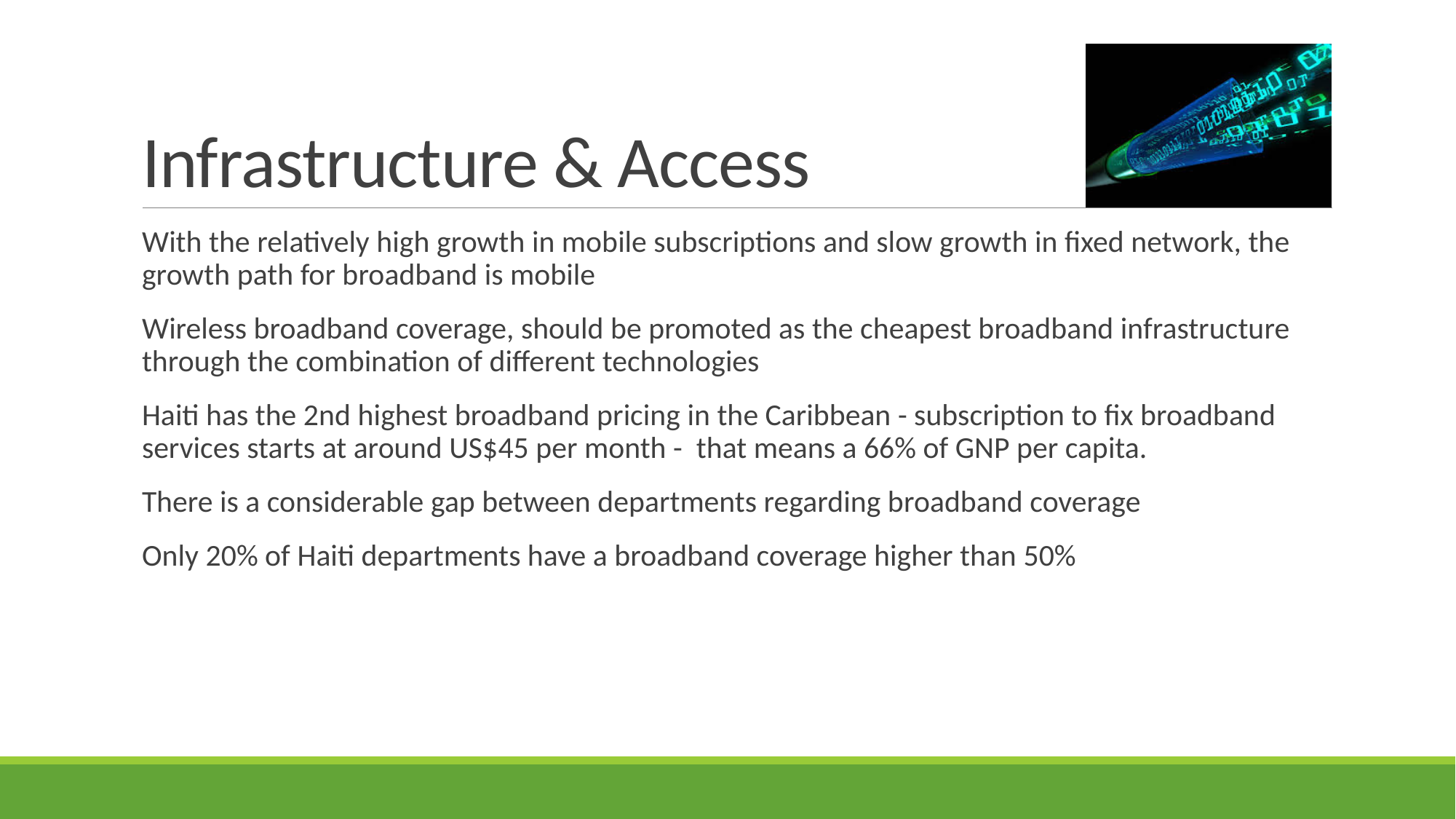

# Infrastructure & Access
With the relatively high growth in mobile subscriptions and slow growth in fixed network, the growth path for broadband is mobile
Wireless broadband coverage, should be promoted as the cheapest broadband infrastructure through the combination of different technologies
Haiti has the 2nd highest broadband pricing in the Caribbean - subscription to fix broadband services starts at around US$45 per month -  that means a 66% of GNP per capita.
There is a considerable gap between departments regarding broadband coverage
Only 20% of Haiti departments have a broadband coverage higher than 50%